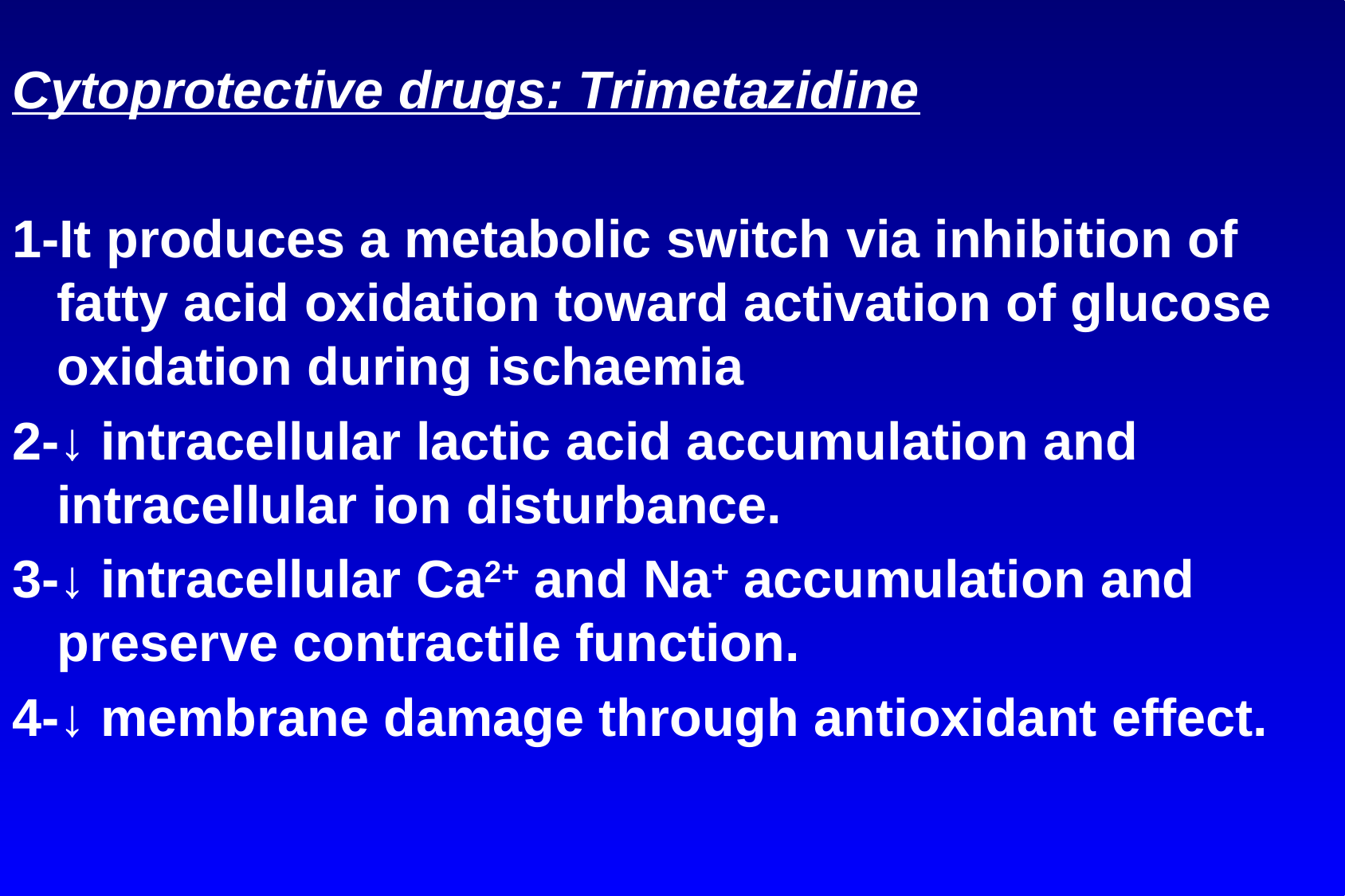

Cytoprotective drugs: Trimetazidine

1-It produces a metabolic switch via inhibition of fatty acid oxidation toward activation of glucose oxidation during ischaemia
2-↓ intracellular lactic acid accumulation and intracellular ion disturbance.
3-↓ intracellular Ca2+ and Na+ accumulation and preserve contractile function.
4-↓ membrane damage through antioxidant effect.